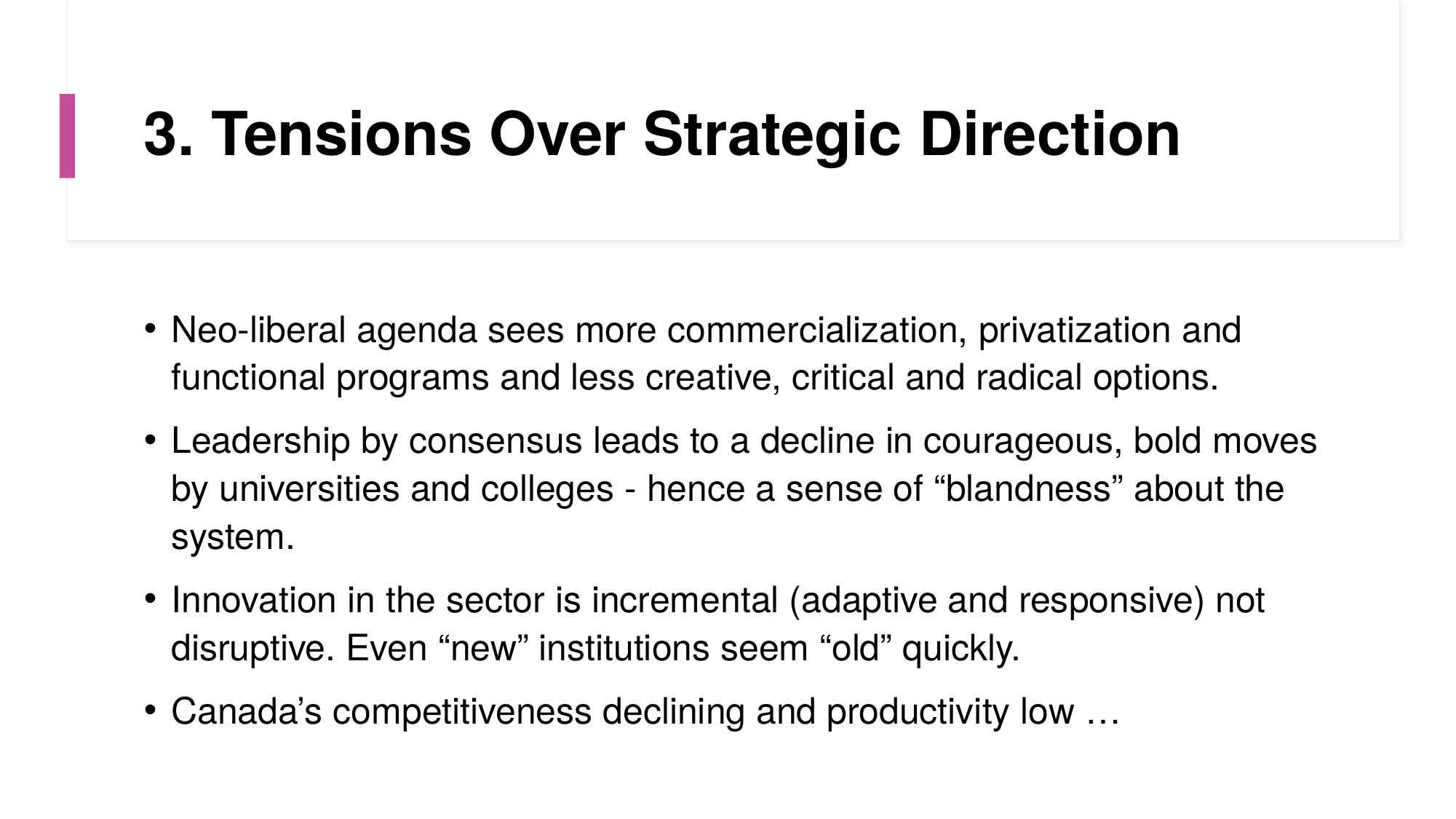

# 3. Tensions Over Strategic Direction
Neo-liberal agenda sees more commercialization, privatization and functional programs and less creative, critical and radical options.
Leadership by consensus leads to a decline in courageous, bold moves by universities and colleges - hence a sense of “blandness” about the system.
Innovation in the sector is incremental (adaptive and responsive) not disruptive. Even “new” institutions seem “old” quickly.
Canada’s competitiveness declining and productivity low …